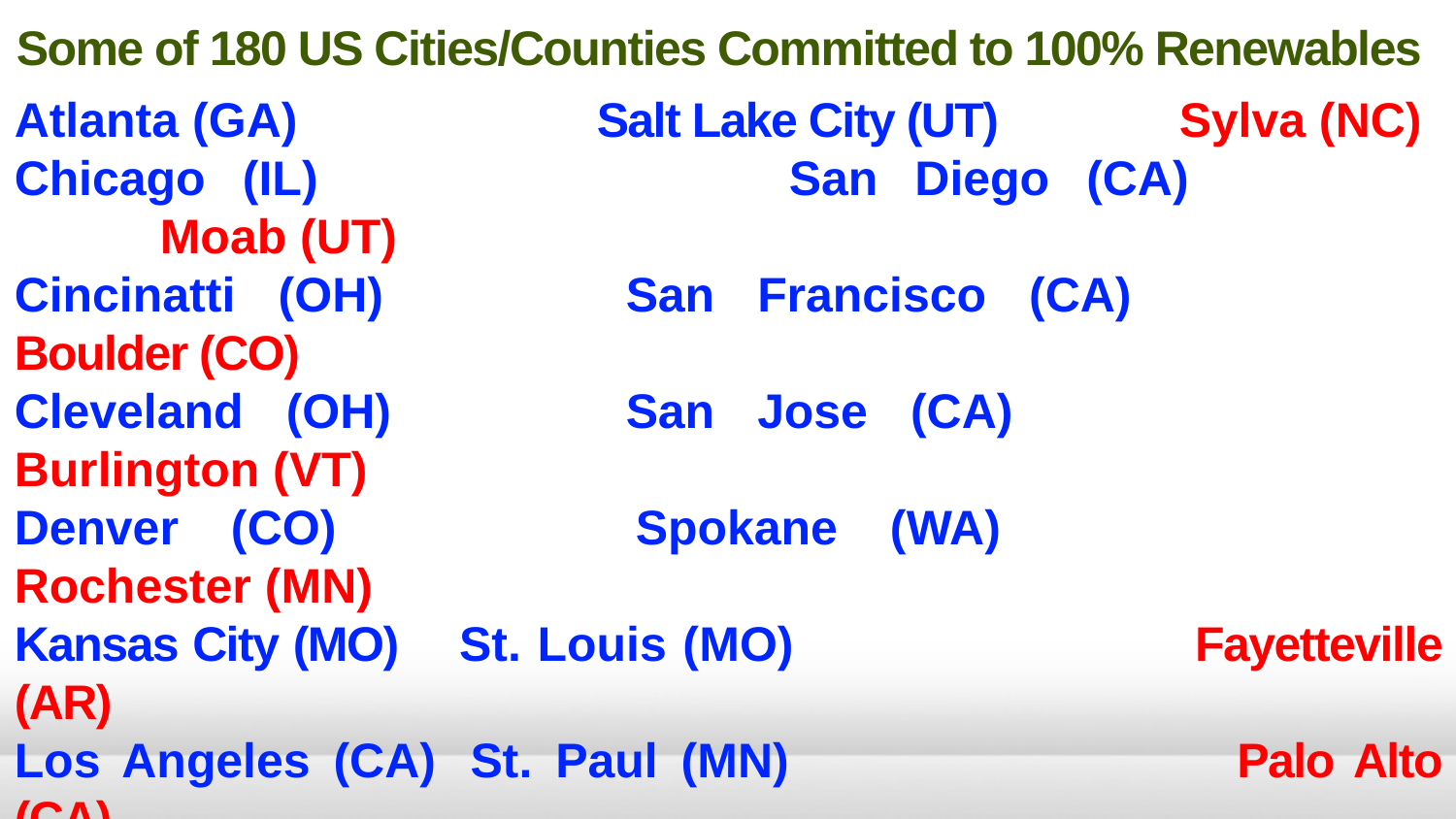

Some of 180 US Cities/Counties Committed to 100% Renewables
Atlanta (GA)			Salt Lake City (UT) 		Sylva (NC)
Chicago (IL) 			San Diego (CA) 			Moab (UT)
Cincinatti (OH)		San Francisco (CA) 		Boulder (CO)
Cleveland (OH)		San Jose (CA) 			Burlington (VT)
Denver (CO)			Spokane (WA) 			Rochester (MN)
Kansas City (MO) 	St. Louis (MO) 			Fayetteville (AR)
Los Angeles (CA)	St. Paul (MN) 		 	Palo Alto (CA)
Madison (WI) 			St. Petersburg (FL) 		Middleton (WI)
Minneapolis (MN)	Tallahassee (FL) 			Missoula (MT)
Orlando (FL)			Abita Springs (LA) 		Questa (NM)
Philadelphia (PA)	Sarasota (FL)				Fayetteville (AR)
Portland (OR) 		Hanover (NH) 			Clarkston (GA)